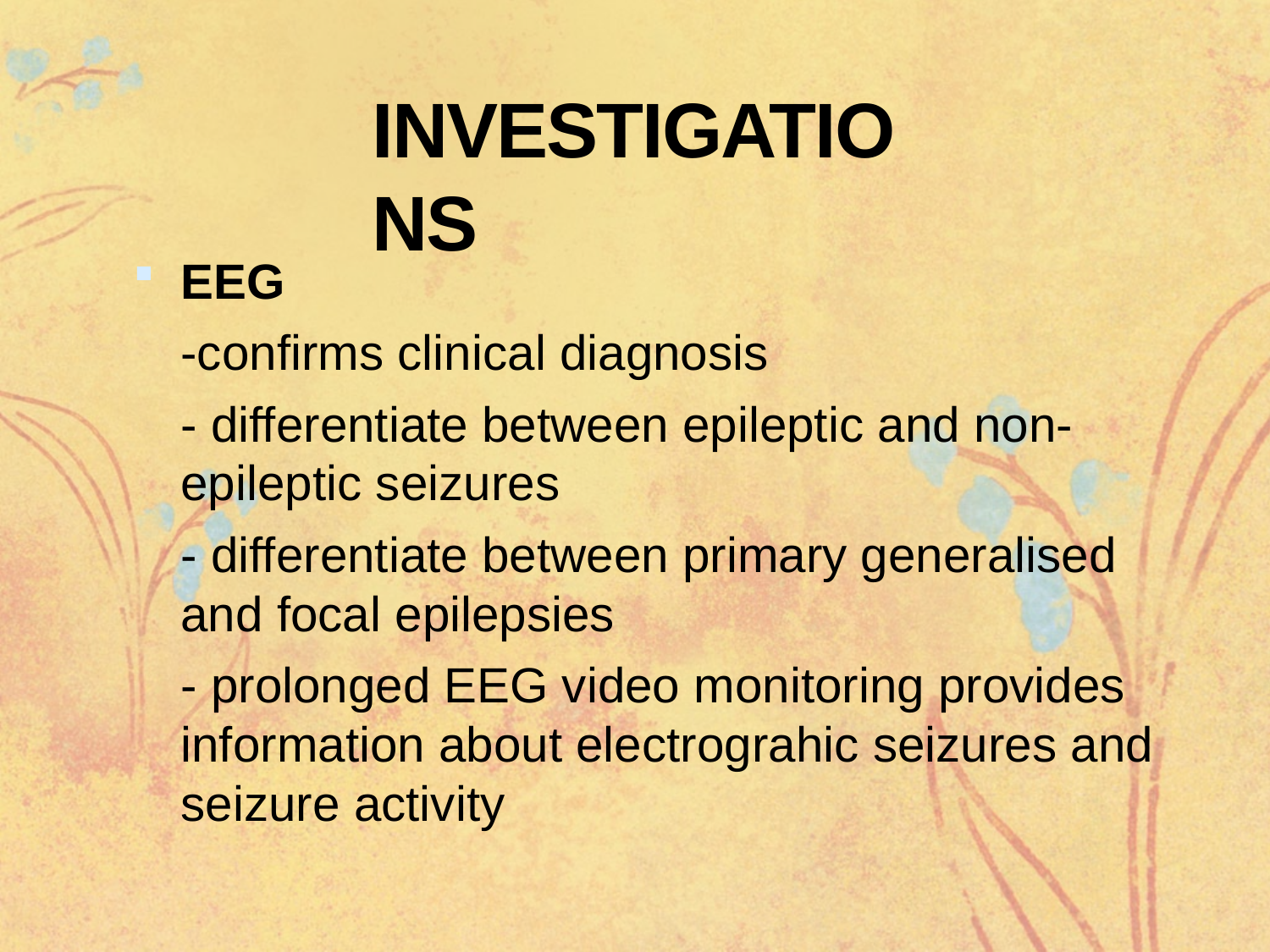

# INVESTIGATIONS
EEG
	-confirms clinical diagnosis
	- differentiate between epileptic and non-epileptic seizures
	- differentiate between primary generalised and focal epilepsies
	- prolonged EEG video monitoring provides information about electrograhic seizures and seizure activity